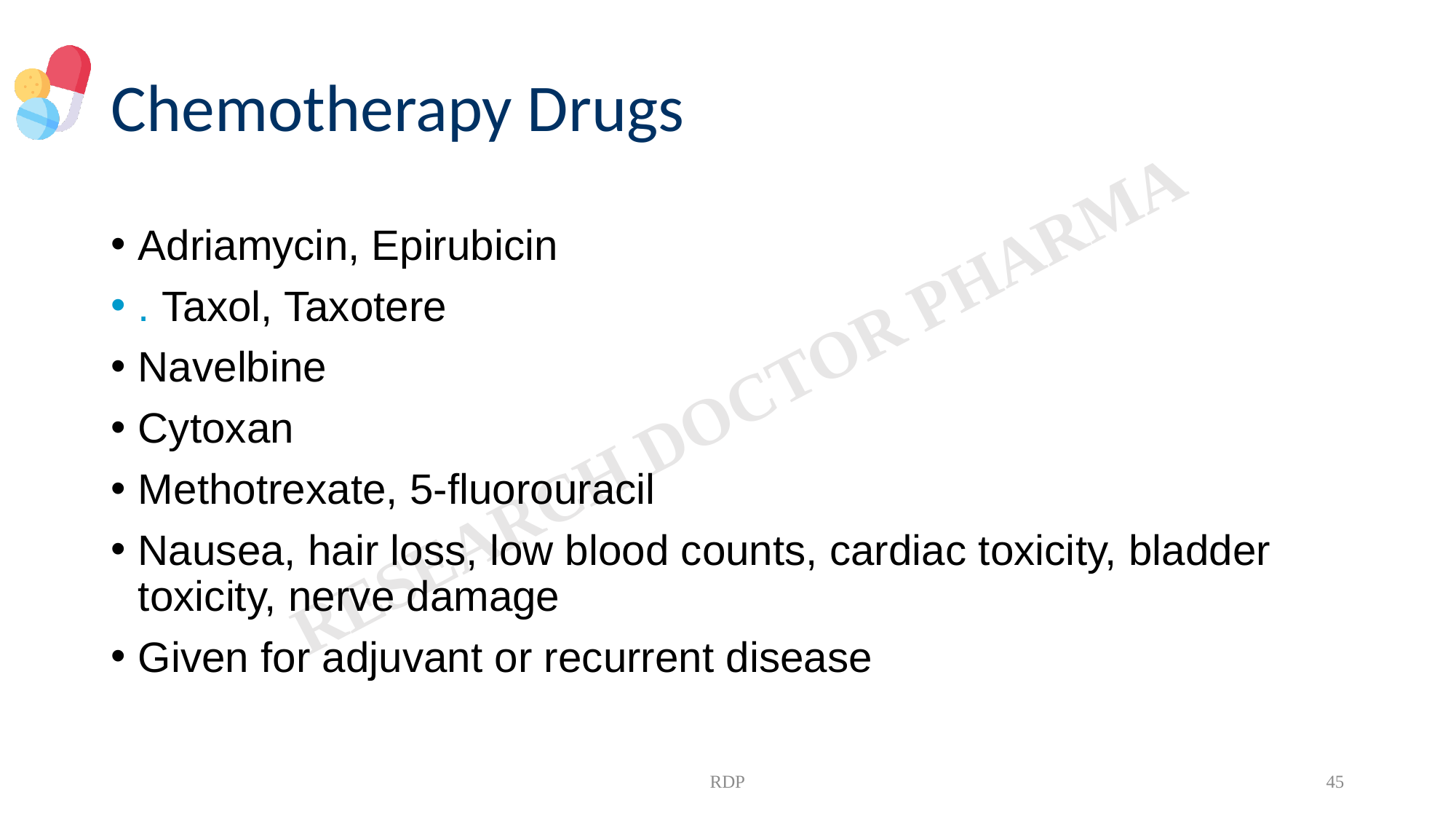

# Chemotherapy Drugs
Adriamycin, Epirubicin
. Taxol, Taxotere
Navelbine
Cytoxan
Methotrexate, 5-fluorouracil
Nausea, hair loss, low blood counts, cardiac toxicity, bladder toxicity, nerve damage
Given for adjuvant or recurrent disease
RDP
45